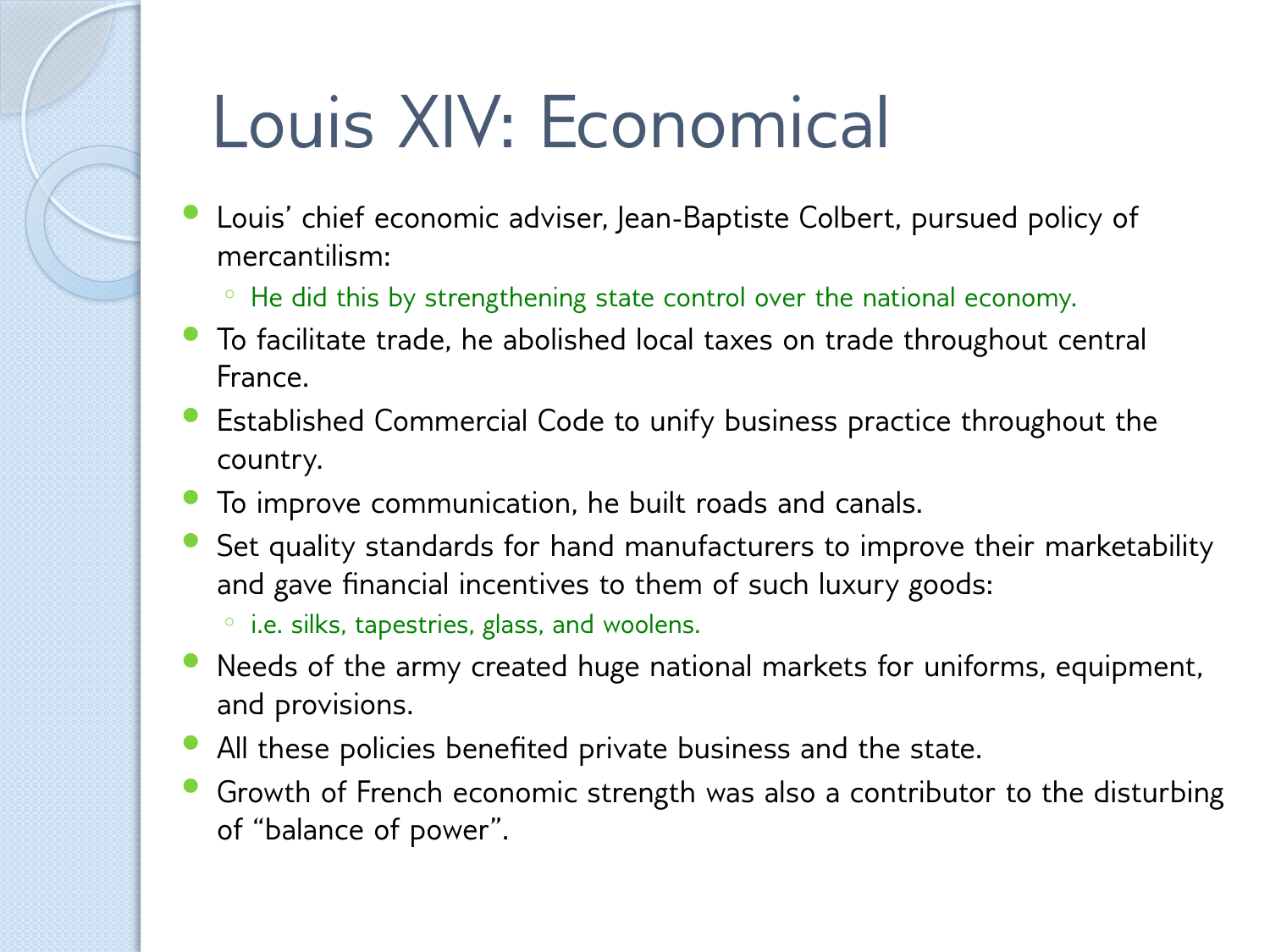

# Louis XIV: Economical
Louis’ chief economic adviser, Jean-Baptiste Colbert, pursued policy of mercantilism:
He did this by strengthening state control over the national economy.
To facilitate trade, he abolished local taxes on trade throughout central France.
Established Commercial Code to unify business practice throughout the country.
To improve communication, he built roads and canals.
Set quality standards for hand manufacturers to improve their marketability and gave financial incentives to them of such luxury goods:
i.e. silks, tapestries, glass, and woolens.
Needs of the army created huge national markets for uniforms, equipment, and provisions.
All these policies benefited private business and the state.
Growth of French economic strength was also a contributor to the disturbing of “balance of power”.